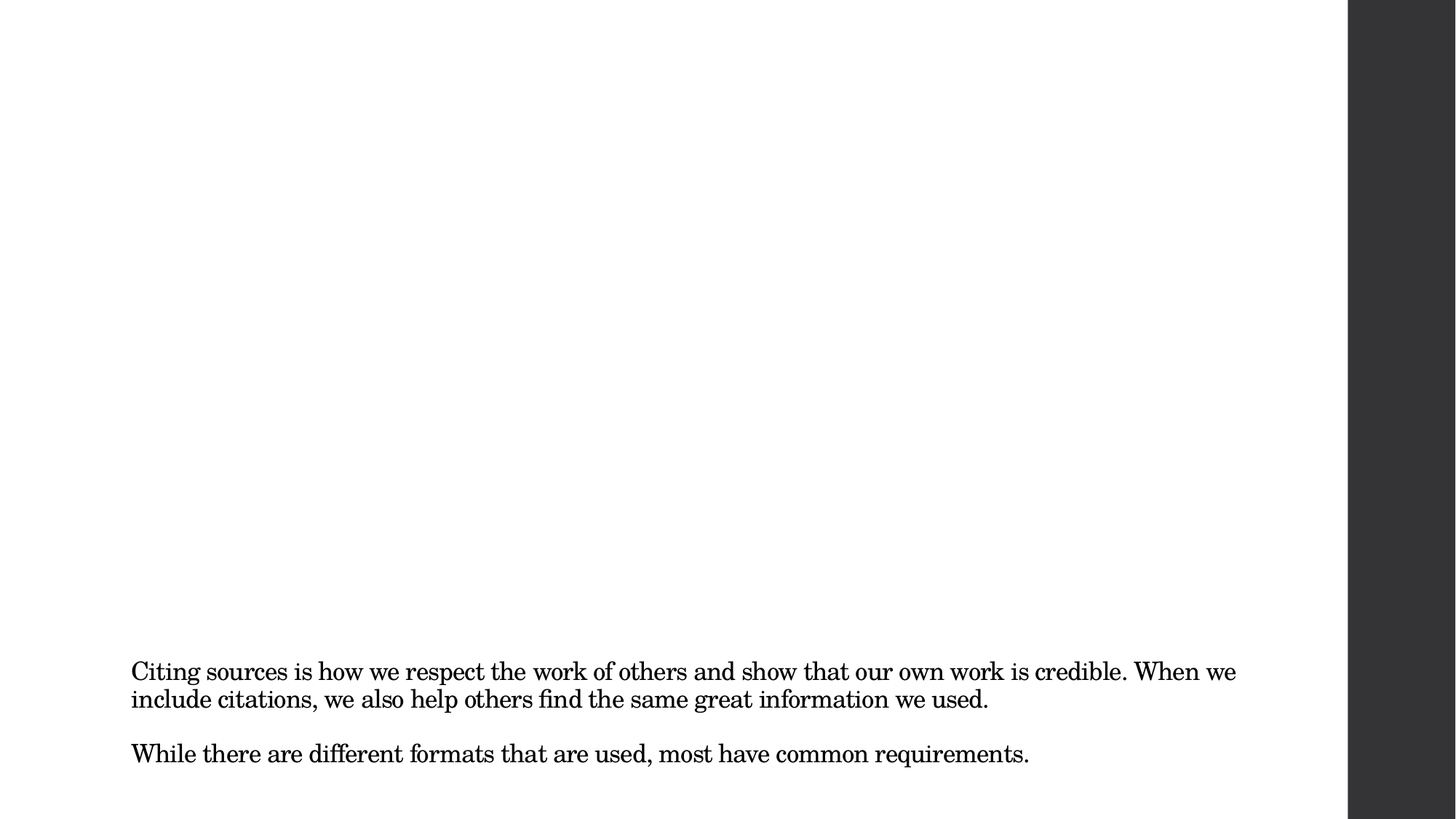

# Citing sources is how we respect the work of others and show that our own work is credible. When we include citations, we also help others find the same great information we used. While there are different formats that are used, most have common requirements.